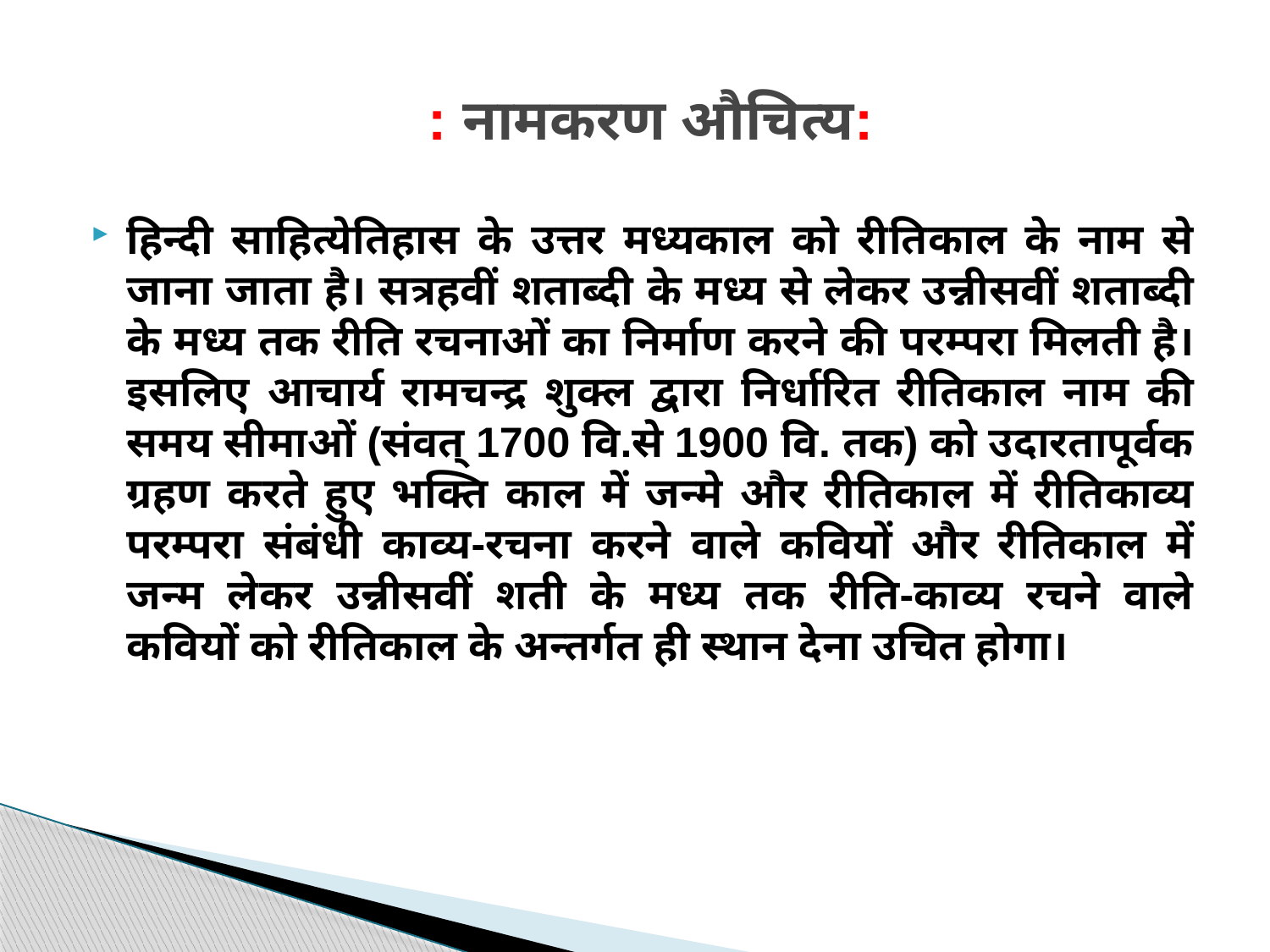

# : नामकरण औचित्य:
हिन्दी साहित्येतिहास के उत्तर मध्यकाल को रीतिकाल के नाम से जाना जाता है। सत्रहवीं शताब्दी के मध्य से लेकर उन्नीसवीं शताब्दी के मध्य तक रीति रचनाओं का निर्माण करने की परम्परा मिलती है। इसलिए आचार्य रामचन्द्र शुक्ल द्वारा निर्धारित रीतिकाल नाम की समय सीमाओं (संवत् 1700 वि.से 1900 वि. तक) को उदारतापूर्वक ग्रहण करते हुए भक्ति काल में जन्मे और रीतिकाल में रीतिकाव्य परम्परा संबंधी काव्य-रचना करने वाले कवियों और रीतिकाल में जन्म लेकर उन्नीसवीं शती के मध्य तक रीति-काव्य रचने वाले कवियों को रीतिकाल के अन्तर्गत ही स्थान देना उचित होगा।